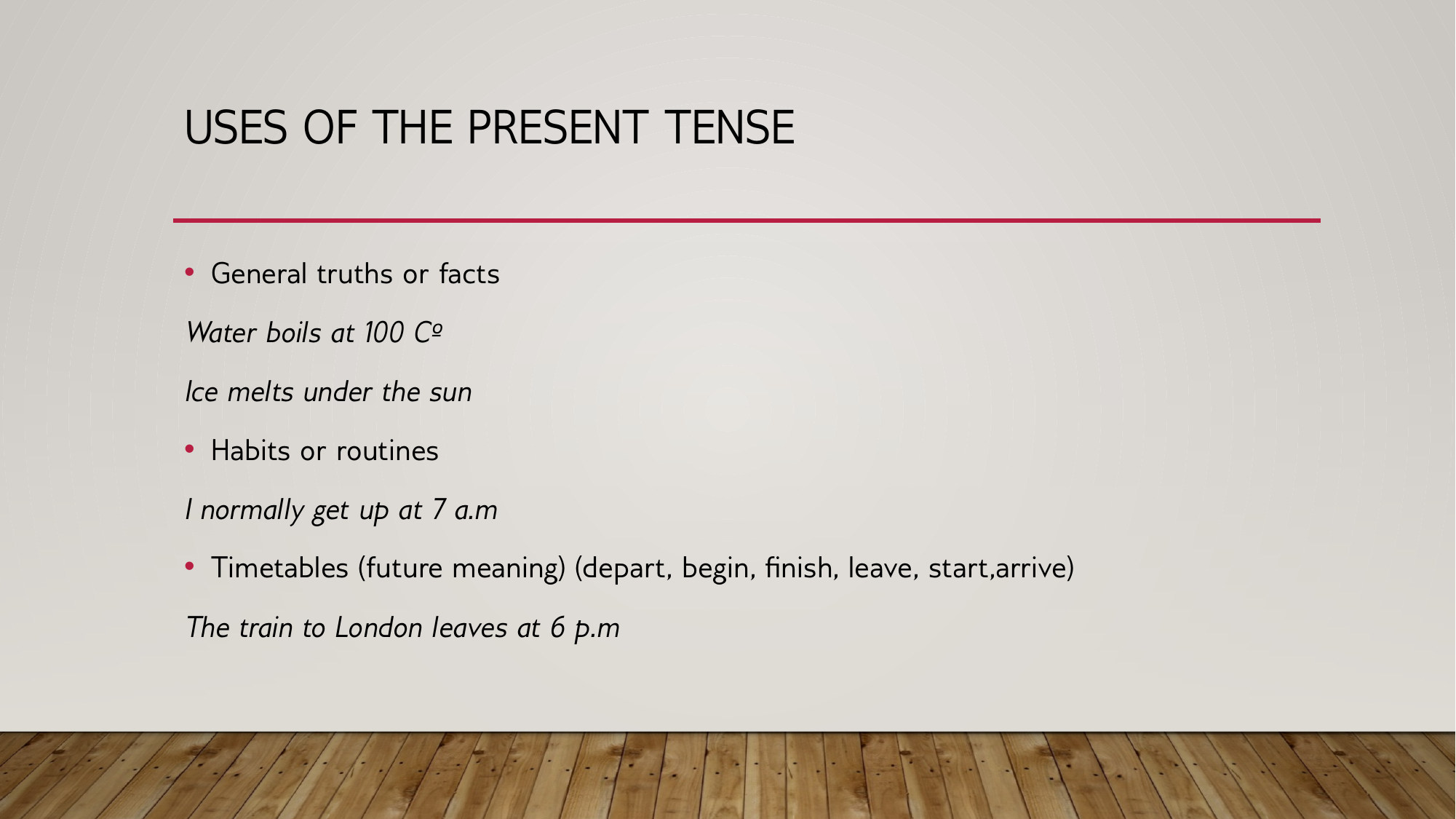

# USES OF THE PRESENT TENSE
General truths or facts
Water boils at 100 Cº
Ice melts under the sun
Habits or routines
I normally get up at 7 a.m
Timetables (future meaning) (depart, begin, finish, leave, start,arrive)
The train to London leaves at 6 p.m